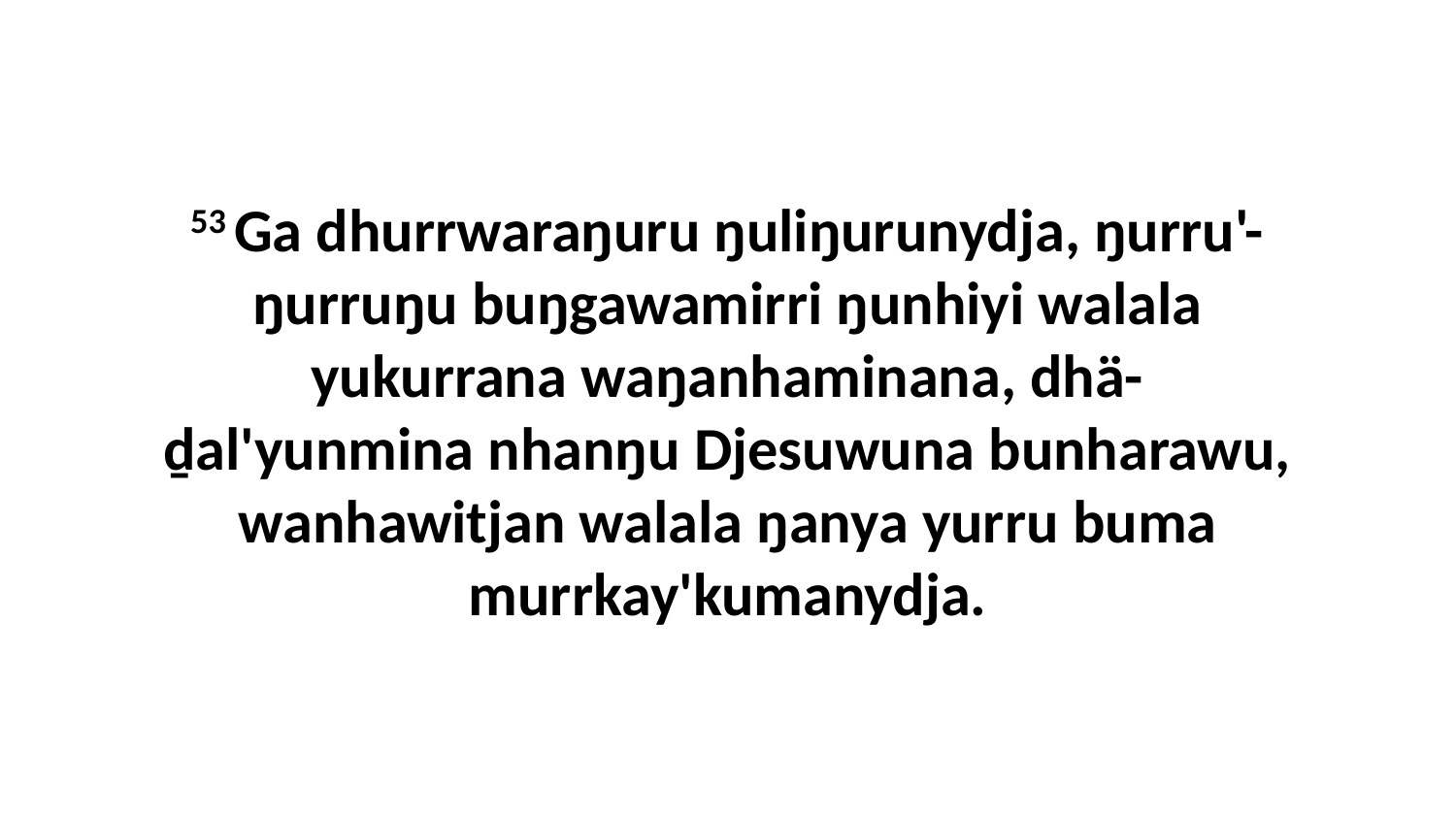

53 Ga dhurrwaraŋuru ŋuliŋurunydja, ŋurru'-ŋurruŋu buŋgawamirri ŋunhiyi walala yukurrana waŋanhaminana, dhä-ḏal'yunmina nhanŋu Djesuwuna bunharawu, wanhawitjan walala ŋanya yurru buma murrkay'kumanydja.